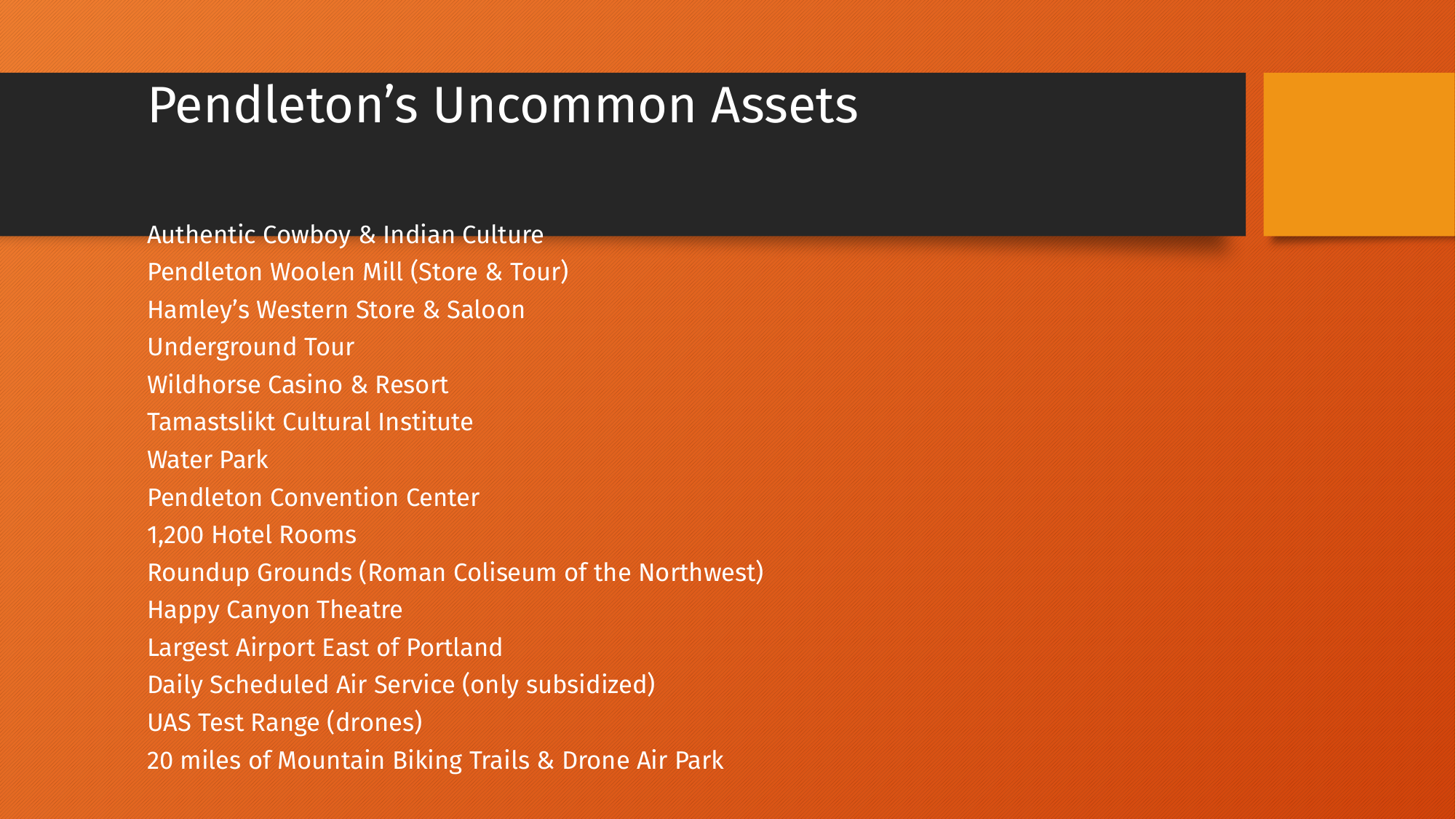

# Pendleton’s Uncommon Assets
Authentic Cowboy & Indian Culture
Pendleton Woolen Mill (Store & Tour)
Hamley’s Western Store & Saloon
Underground Tour
Wildhorse Casino & Resort
Tamastslikt Cultural Institute
Water Park
Pendleton Convention Center
1,200 Hotel Rooms
Roundup Grounds (Roman Coliseum of the Northwest)
Happy Canyon Theatre
Largest Airport East of Portland
Daily Scheduled Air Service (only subsidized)
UAS Test Range (drones)
20 miles of Mountain Biking Trails & Drone Air Park